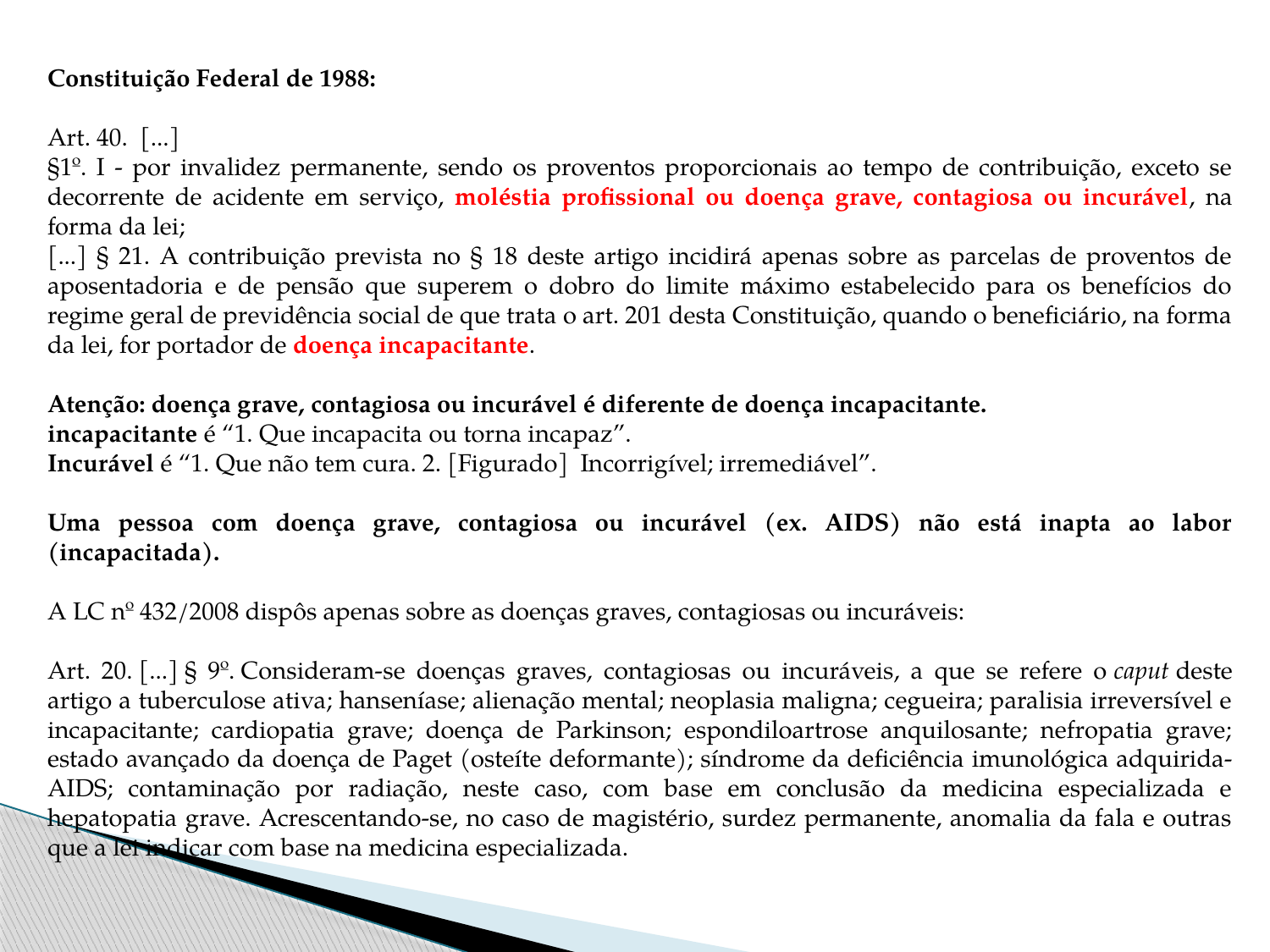

Constituição Federal de 1988:

Art. 40.  [...]
§1º. I - por invalidez permanente, sendo os proventos proporcionais ao tempo de contribuição, exceto se decorrente de acidente em serviço, moléstia profissional ou doença grave, contagiosa ou incurável, na forma da lei;
[...] § 21. A contribuição prevista no § 18 deste artigo incidirá apenas sobre as parcelas de proventos de aposentadoria e de pensão que superem o dobro do limite máximo estabelecido para os benefícios do regime geral de previdência social de que trata o art. 201 desta Constituição, quando o beneficiário, na forma da lei, for portador de doença incapacitante.

Atenção: doença grave, contagiosa ou incurável é diferente de doença incapacitante.
incapacitante é “1. Que incapacita ou torna incapaz”.
Incurável é “1. Que não tem cura. 2. [Figurado]  Incorrigível; irremediável”.

Uma pessoa com doença grave, contagiosa ou incurável (ex. AIDS) não está inapta ao labor (incapacitada).

A LC nº 432/2008 dispôs apenas sobre as doenças graves, contagiosas ou incuráveis:

Art. 20. [...] § 9º. Consideram-se doenças graves, contagiosas ou incuráveis, a que se refere o caput deste artigo a tuberculose ativa; hanseníase; alienação mental; neoplasia maligna; cegueira; paralisia irreversível e incapacitante; cardiopatia grave; doença de Parkinson; espondiloartrose anquilosante; nefropatia grave; estado avançado da doença de Paget (osteíte deformante); síndrome da deficiência imunológica adquirida-AIDS; contaminação por radiação, neste caso, com base em conclusão da medicina especializada e hepatopatia grave. Acrescentando-se, no caso de magistério, surdez permanente, anomalia da fala e outras que a lei indicar com base na medicina especializada.